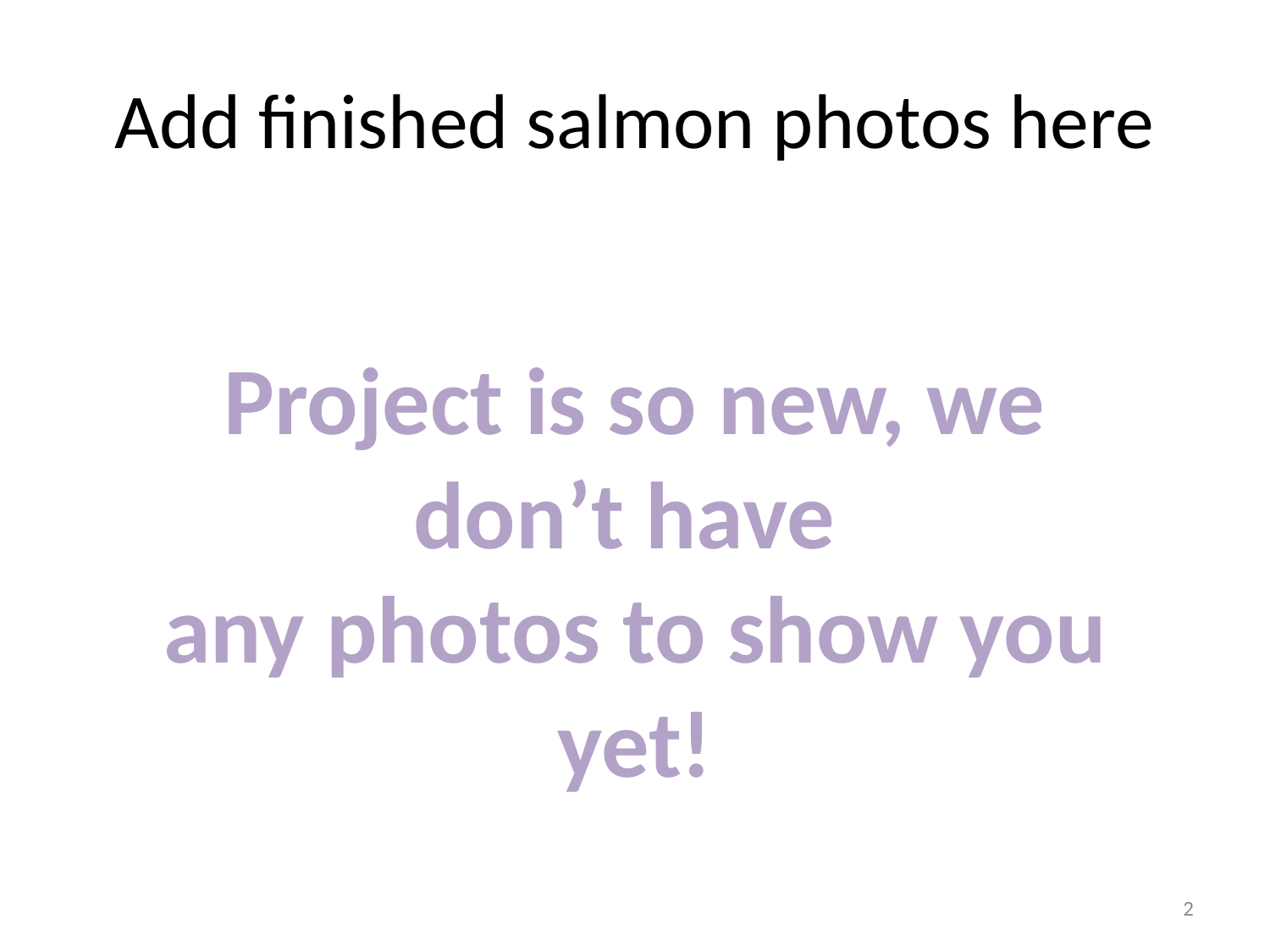

# Add finished salmon photos here
Project is so new, we don’t have
any photos to show you yet!
2